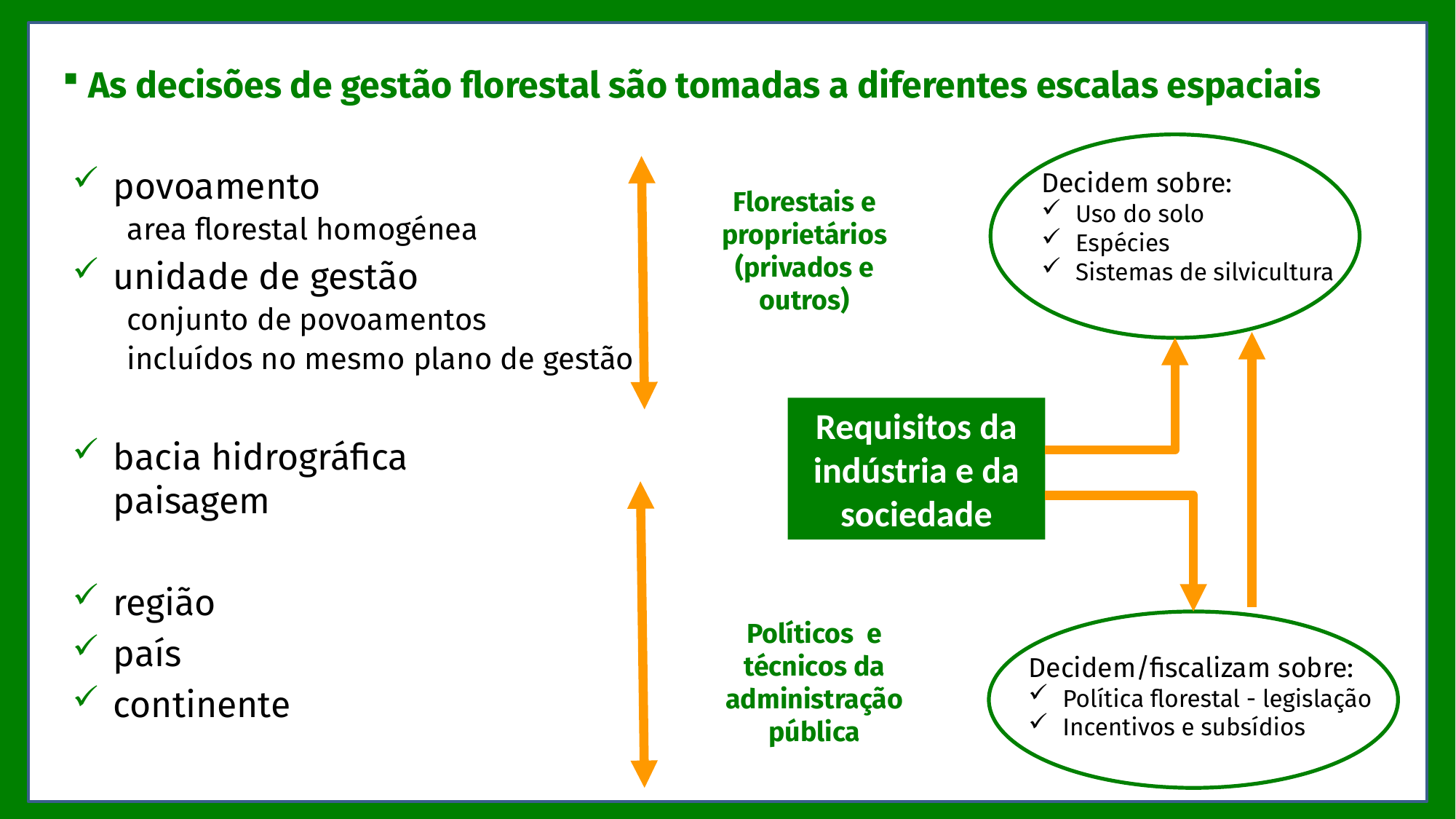

# As decisões de gestão florestal são tomadas a diferentes escalas espaciais

Decidem sobre:
Uso do solo
Espécies
Sistemas de silvicultura

povoamento
area florestal homogénea
unidade de gestão
conjunto de povoamentos
incluídos no mesmo plano de gestão

bacia hidrográfica
paisagem

região
país
continente

Florestais e proprietários (privados e outros)
Requisitos da indústria e da sociedade

Políticos  e técnicos da administração pública

Decidem/fiscalizam sobre:
Política florestal - legislação
Incentivos e subsídios